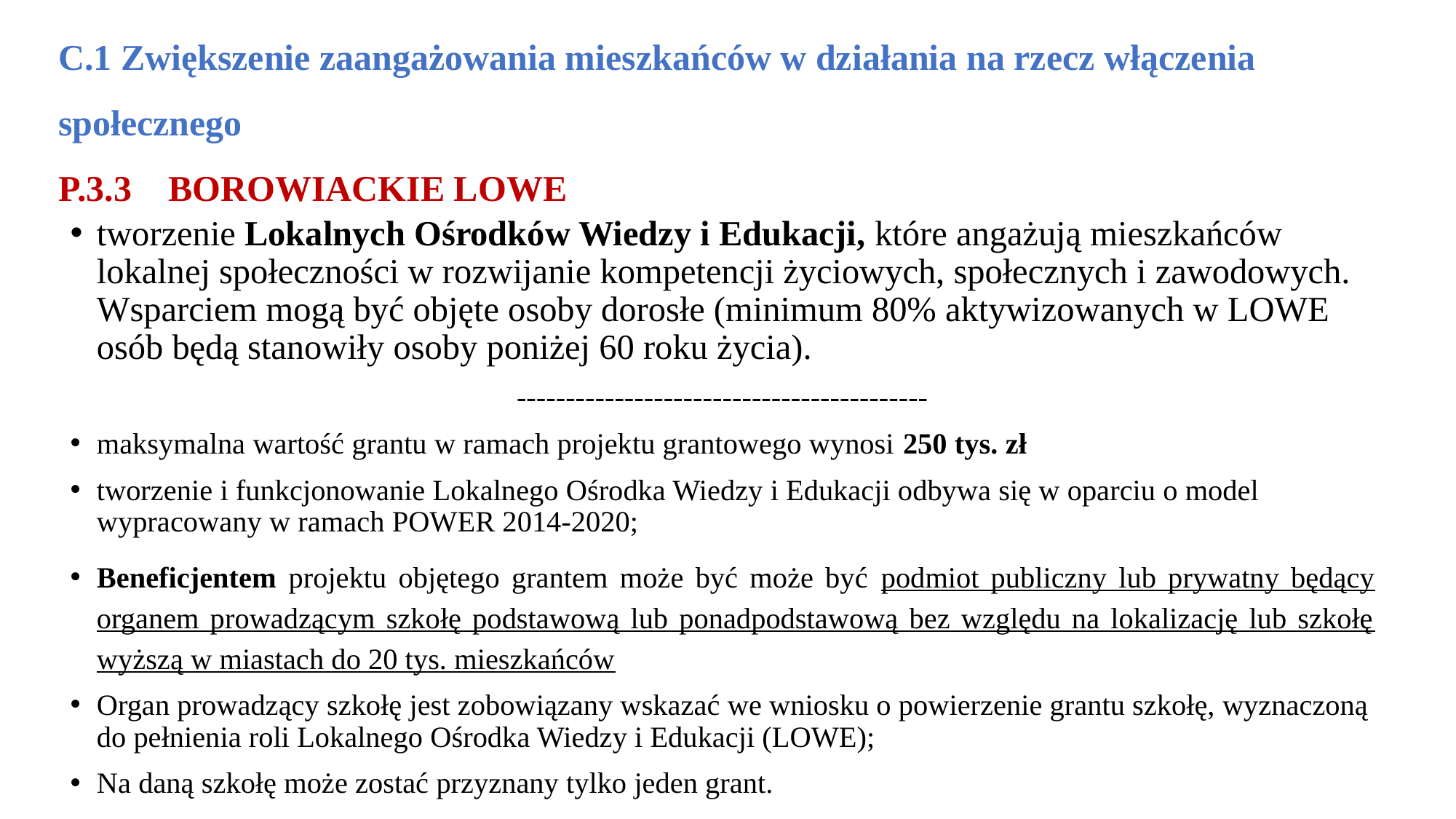

# C.1 Zwiększenie zaangażowania mieszkańców w działania na rzecz włączenia społecznego P.3.3    BOROWIACKIE LOWE

tworzenie Lokalnych Ośrodków Wiedzy i Edukacji, które angażują mieszkańców lokalnej społeczności w rozwijanie kompetencji życiowych, społecznych i zawodowych. Wsparciem mogą być objęte osoby dorosłe (minimum 80% aktywizowanych w LOWE osób będą stanowiły osoby poniżej 60 roku życia).
------------------------------------------
maksymalna wartość grantu w ramach projektu grantowego wynosi 250 tys. zł
tworzenie i funkcjonowanie Lokalnego Ośrodka Wiedzy i Edukacji odbywa się w oparciu o model wypracowany w ramach POWER 2014-2020;
Beneficjentem projektu objętego grantem może być może być podmiot publiczny lub prywatny będący organem prowadzącym szkołę podstawową lub ponadpodstawową bez względu na lokalizację lub szkołę wyższą w miastach do 20 tys. mieszkańców
Organ prowadzący szkołę jest zobowiązany wskazać we wniosku o powierzenie grantu szkołę, wyznaczoną do pełnienia roli Lokalnego Ośrodka Wiedzy i Edukacji (LOWE);
Na daną szkołę może zostać przyznany tylko jeden grant.